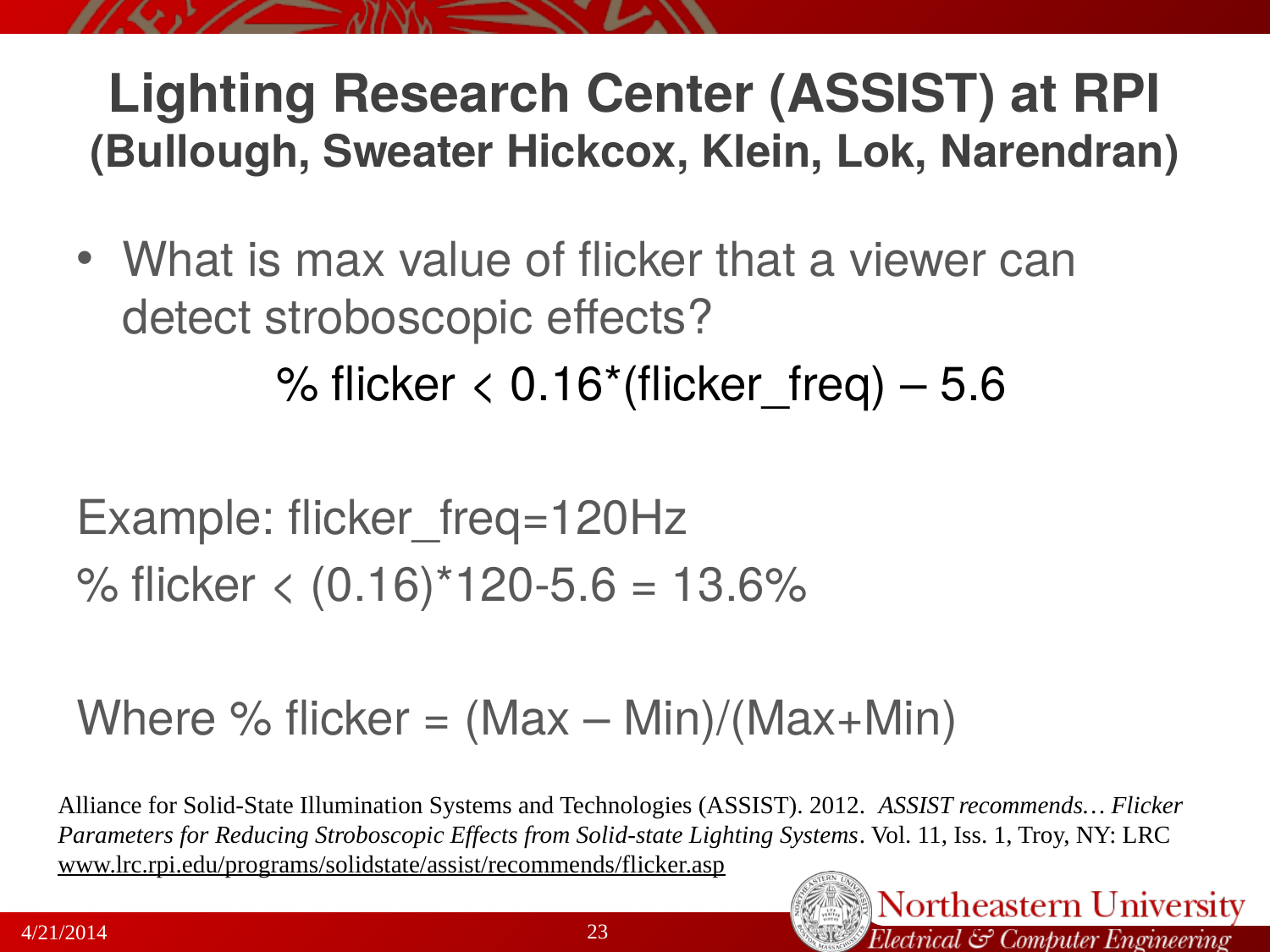

# Lighting Research Center (ASSIST) at RPI (Bullough, Sweater Hickcox, Klein, Lok, Narendran)
What is max value of flicker that a viewer can detect stroboscopic effects?
 % flicker < 0.16*(flicker_freq) – 5.6

Example: flicker_freq=120Hz
% flicker < (0.16)*120-5.6 = 13.6%

Where % flicker = (Max – Min)/(Max+Min)
Alliance for Solid-State Illumination Systems and Technologies (ASSIST). 2012.  ASSIST recommends… Flicker Parameters for Reducing Stroboscopic Effects from Solid-state Lighting Systems. Vol. 11, Iss. 1, Troy, NY: LRC
www.lrc.rpi.edu/programs/solidstate/assist/recommends/flicker.asp
23
4/21/2014